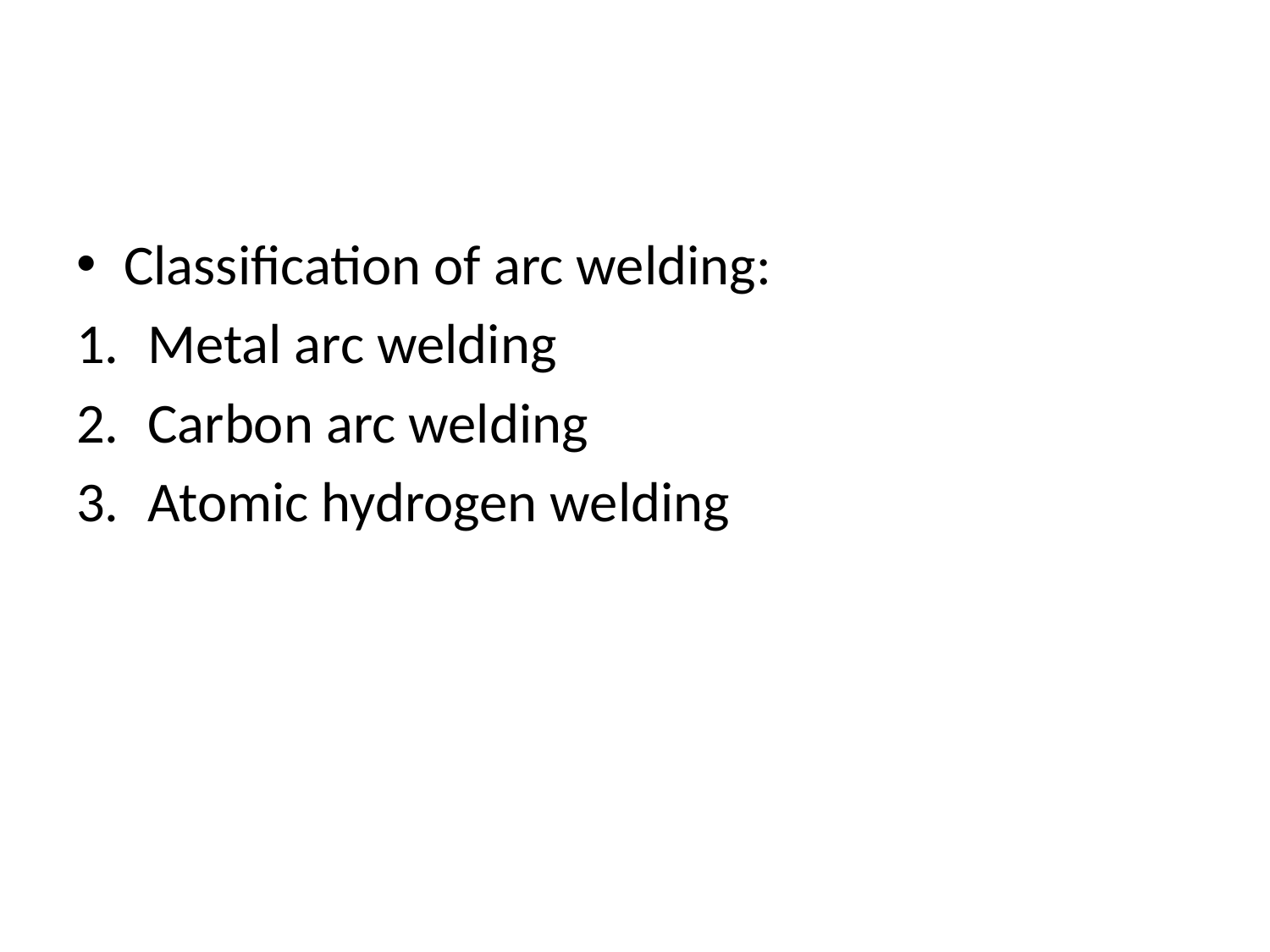

#
Classification of arc welding:
Metal arc welding
Carbon arc welding
Atomic hydrogen welding